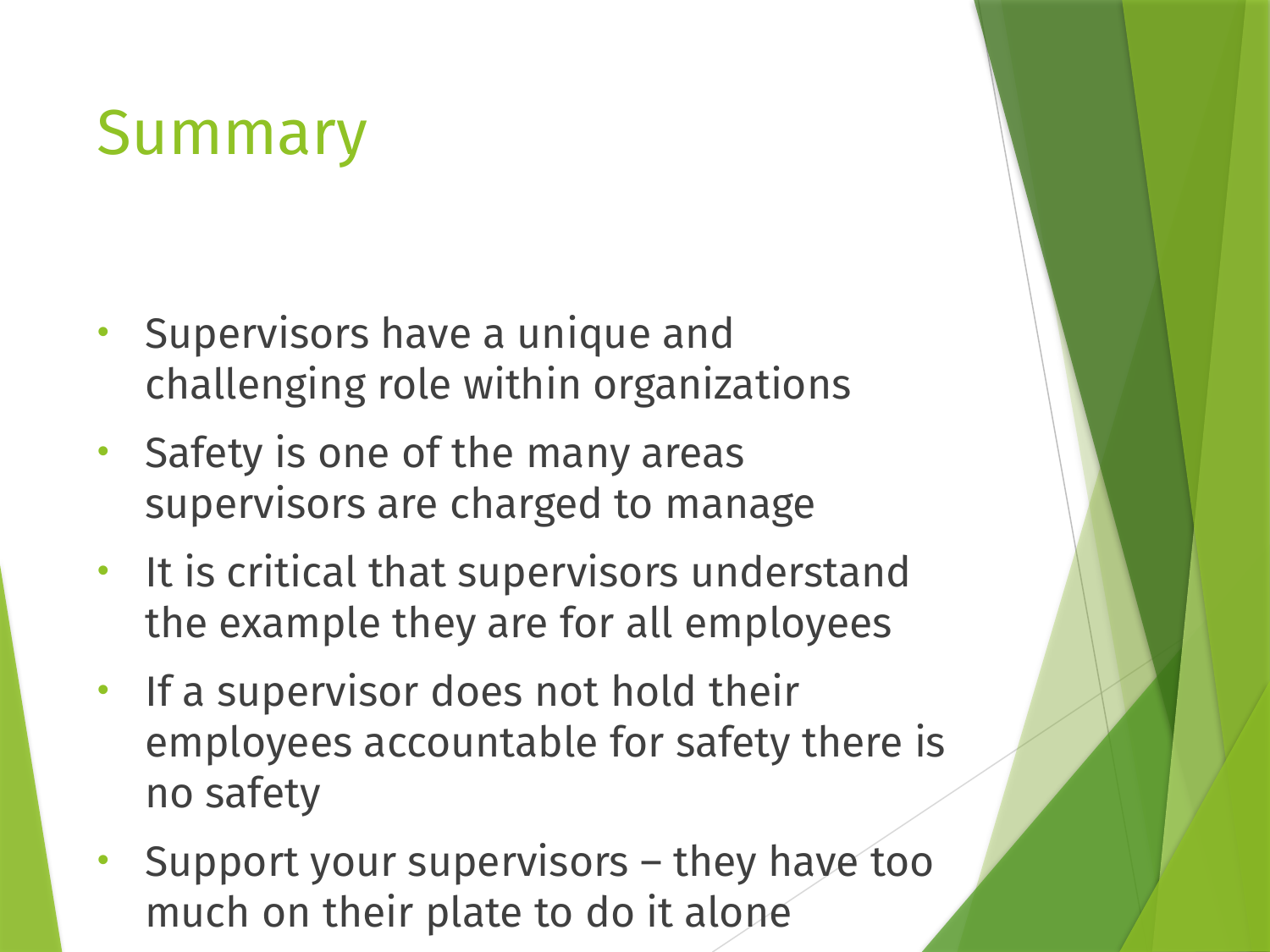

# Summary
Supervisors have a unique and challenging role within organizations
Safety is one of the many areas supervisors are charged to manage
It is critical that supervisors understand the example they are for all employees
If a supervisor does not hold their employees accountable for safety there is no safety
Support your supervisors – they have too much on their plate to do it alone